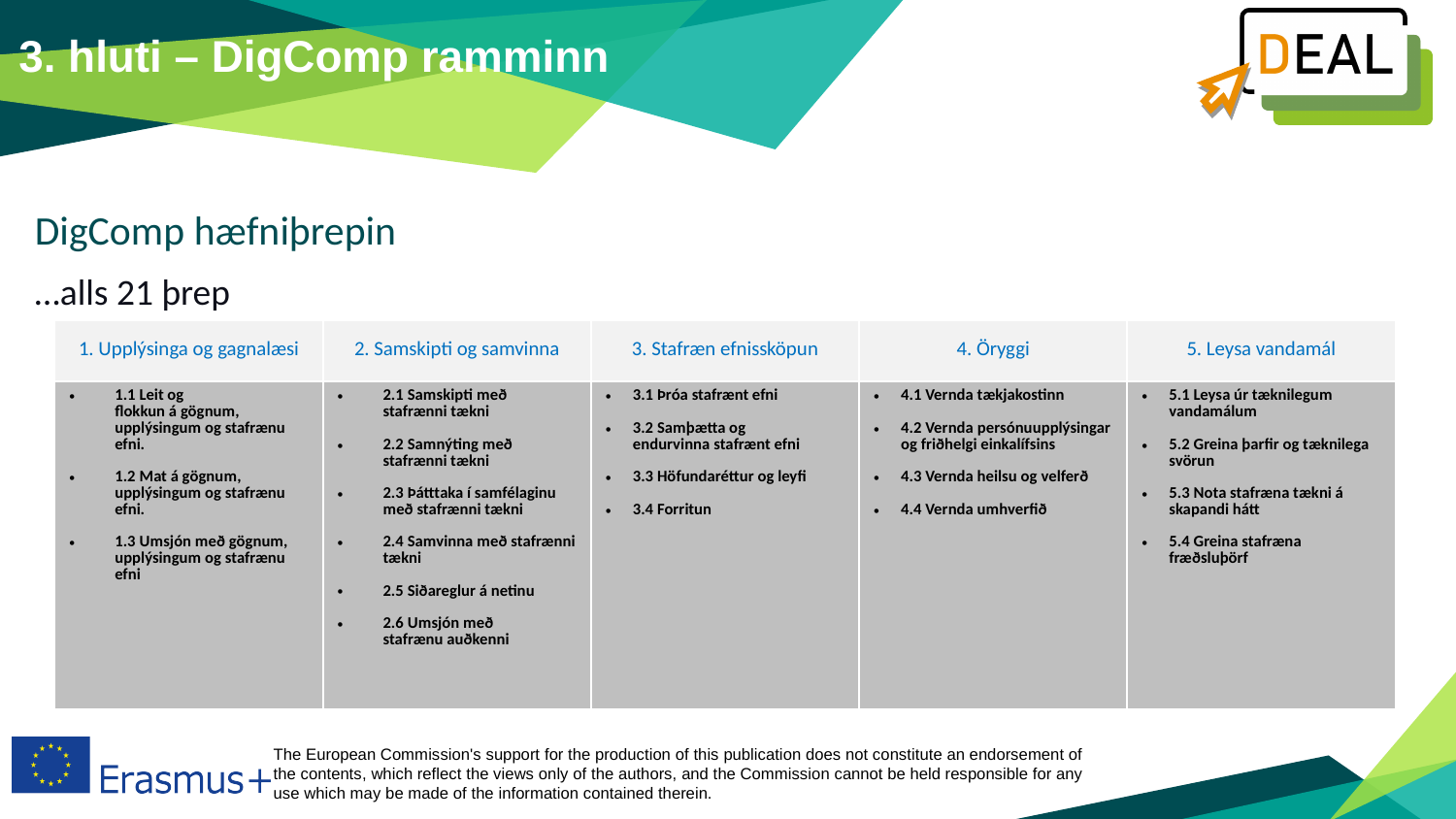

3. hluti – DigComp ramminn

DigComp hæfniþrepin
…alls 21 þrep
| 1. Upplýsinga og gagnalæsi | 2. Samskipti og samvinna | 3. Stafræn efnissköpun | 4. Öryggi | 5. Leysa vandamál |
| --- | --- | --- | --- | --- |
| 1.1 Leit og flokkun á gögnum, upplýsingum og stafrænu efni. 1.2 Mat á gögnum, upplýsingum og stafrænu efni. 1.3 Umsjón með gögnum, upplýsingum og stafrænu efni | 2.1 Samskipti með stafrænni tækni 2.2 Samnýting með stafrænni tækni 2.3 Þátttaka í samfélaginu með stafrænni tækni  2.4 Samvinna með stafrænni tækni 2.5 Siðareglur á netinu 2.6 Umsjón með stafrænu auðkenni | 3.1 Þróa stafrænt efni  3.2 Samþætta og endurvinna stafrænt efni 3.3 Höfundaréttur og leyfi 3.4 Forritun | 4.1 Vernda tækjakostinn 4.2 Vernda persónuupplýsingar og friðhelgi einkalífsins 4.3 Vernda heilsu og velferð 4.4 Vernda umhverfið | 5.1 Leysa úr tæknilegum vandamálum  5.2 Greina þarfir og tæknilega svörun 5.3 Nota stafræna tækni á skapandi hátt  5.4 Greina stafræna fræðsluþörf |